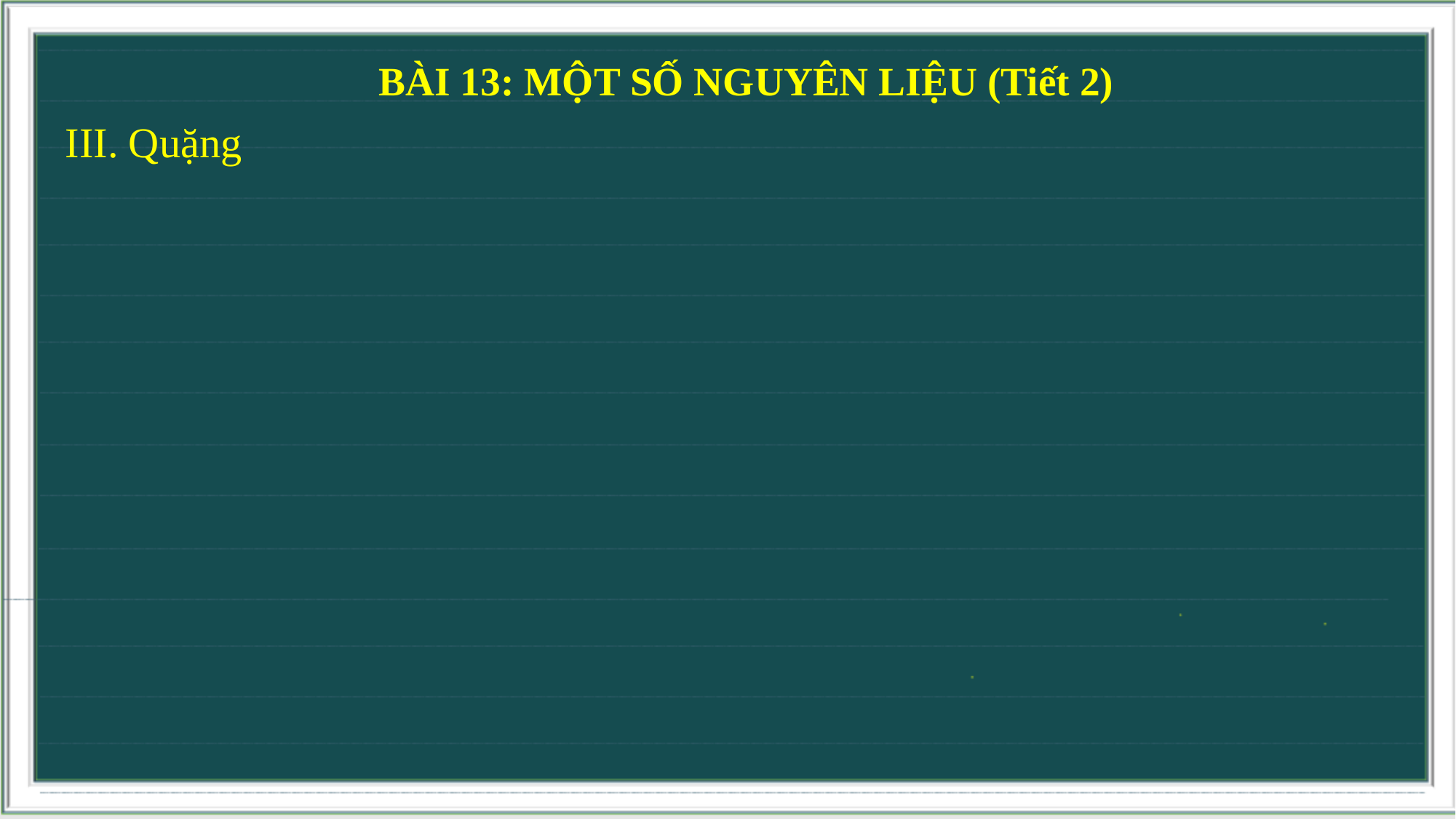

BÀI 13: MỘT SỐ NGUYÊN LIỆU (Tiết 2)
III. Quặng